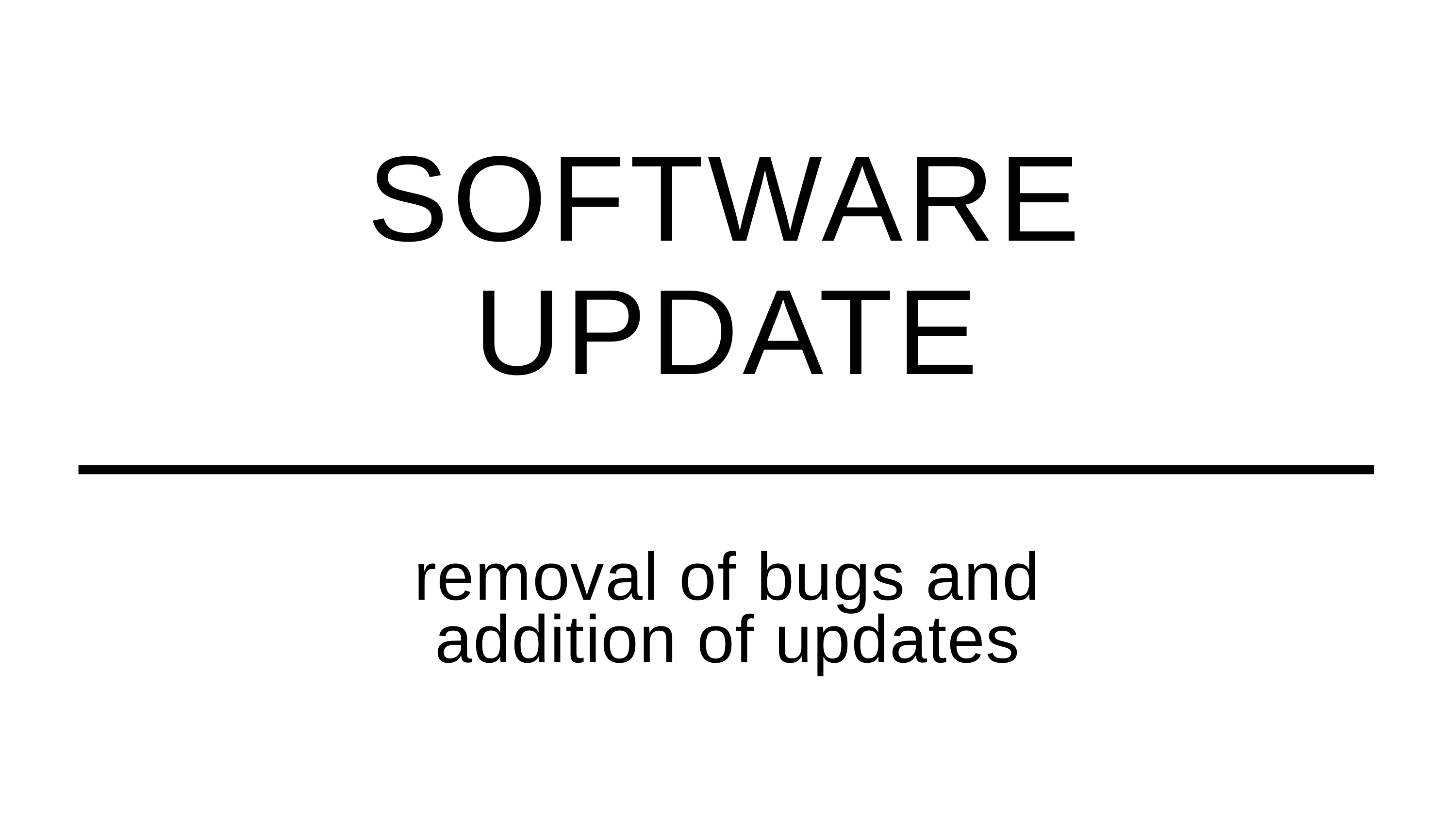

SOFTWARE UPDATE

removal of bugs and addition of updates